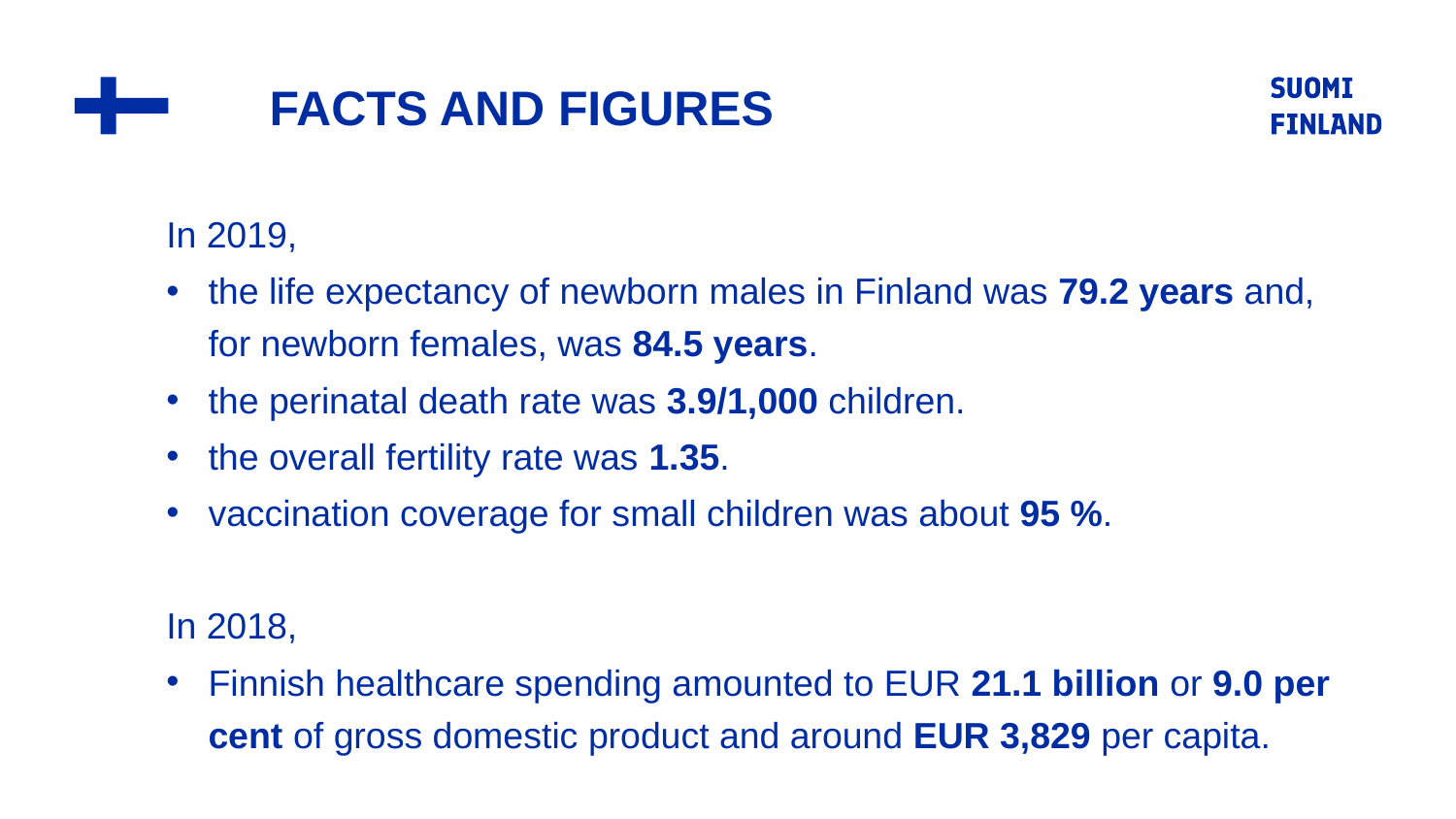

# FACTS AND FIGURES
In 2019,
the life expectancy of newborn males in Finland was 79.2 years and, for newborn females, was 84.5 years.
the perinatal death rate was 3.9/1,000 children.
the overall fertility rate was 1.35.
vaccination coverage for small children was about 95 %.

In 2018,
Finnish healthcare spending amounted to EUR 21.1 billion or 9.0 per cent of gross domestic product and around EUR 3,829 per capita.